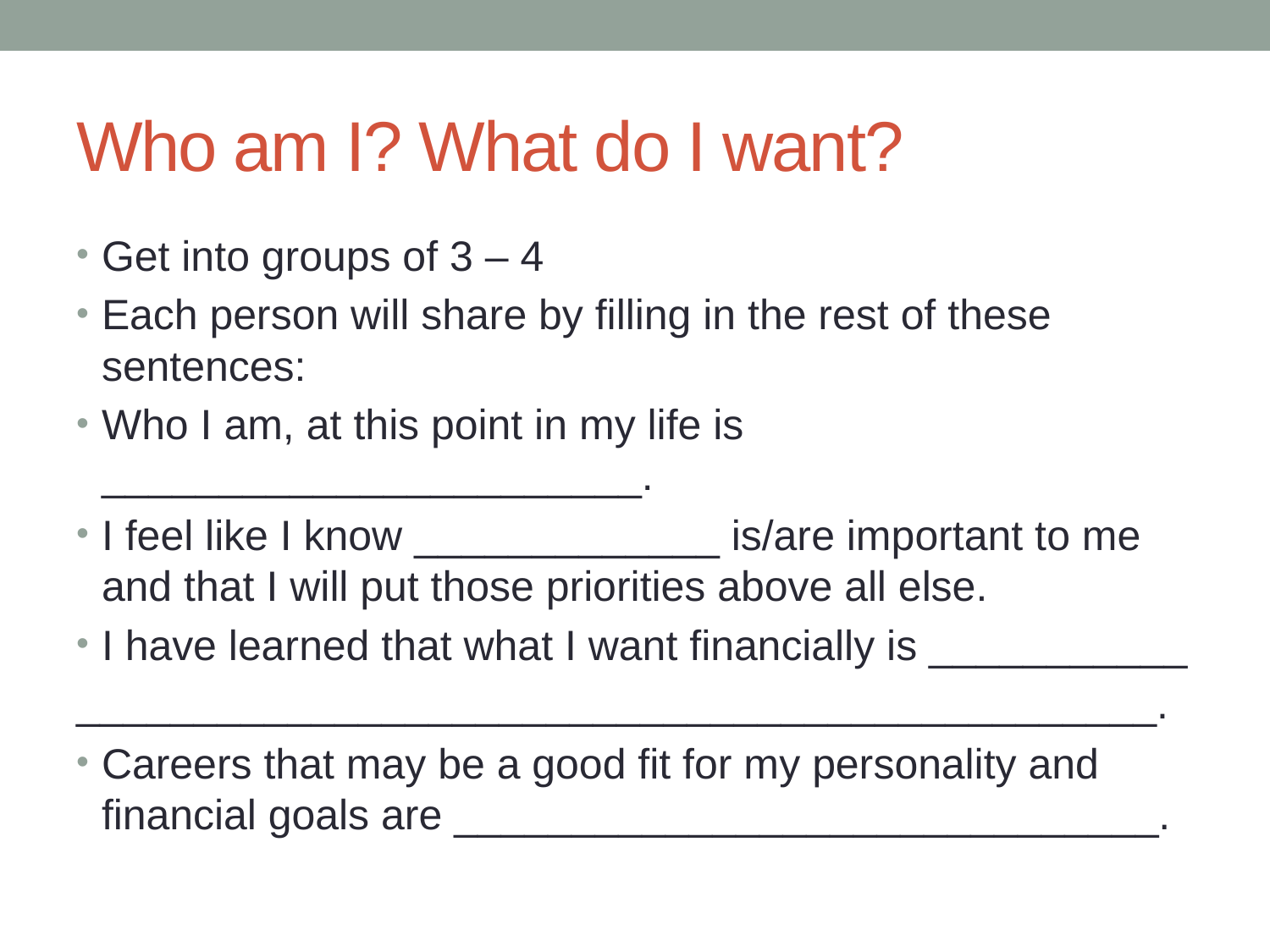

# Who am I? What do I want?
Get into groups of 3 – 4
Each person will share by filling in the rest of these sentences:
Who I am, at this point in my life is _______________________.
I feel like I know _____________ is/are important to me and that I will put those priorities above all else.
I have learned that what I want financially is ___________
______________________________________________.
Careers that may be a good fit for my personality and financial goals are ______________________________.